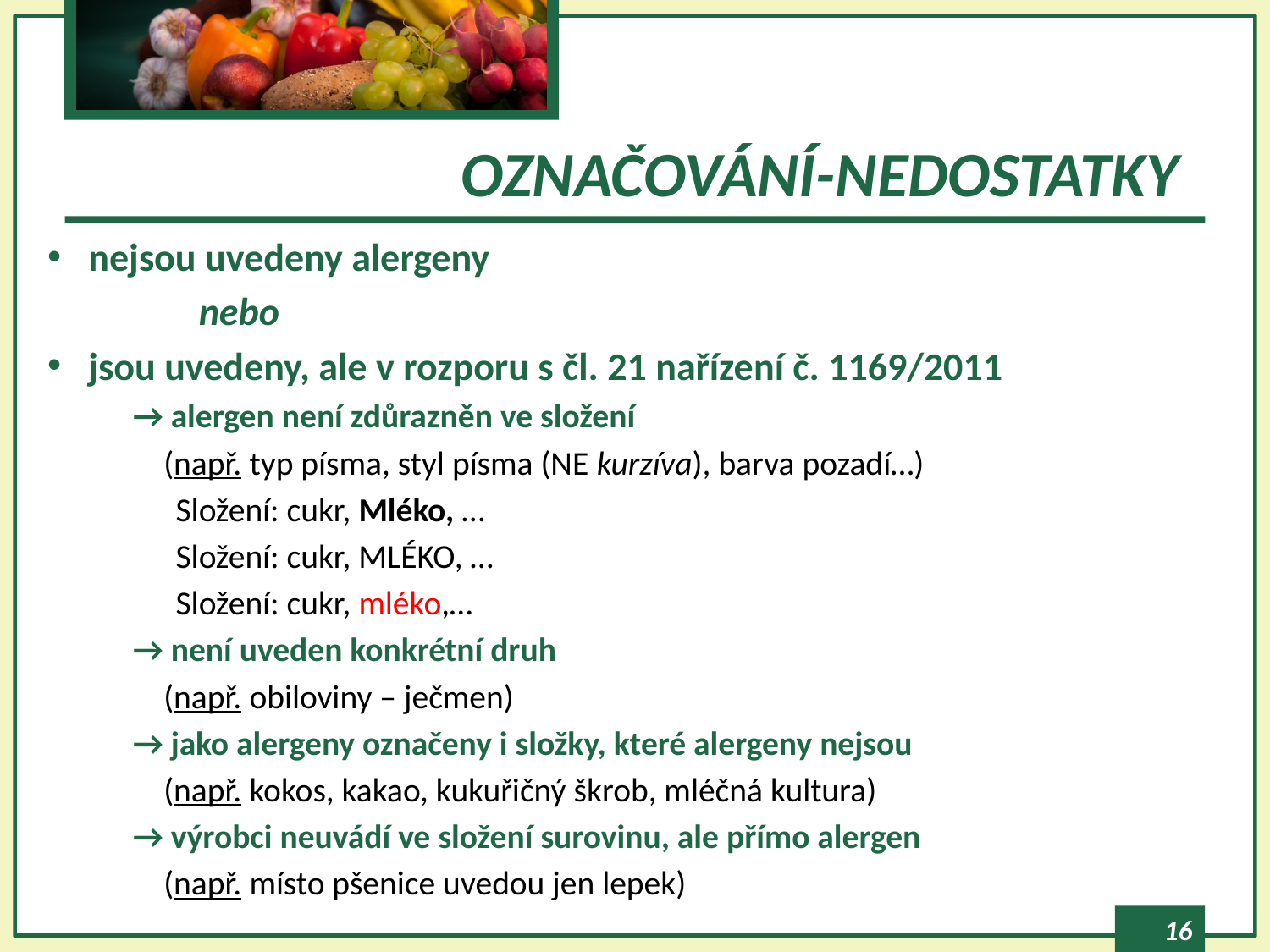

# OZNAČOVÁNÍ-NEDOSTATKY
nejsou uvedeny alergeny
                 nebo
jsou uvedeny, ale v rozporu s čl. 21 nařízení č. 1169/2011
     → alergen není zdůrazněn ve složení
         (např. typ písma, styl písma (NE kurzíva), barva pozadí…)
Složení: cukr, Mléko, …
Složení: cukr, MLÉKO, …
Složení: cukr, mléko,…
     → není uveden konkrétní druh
         (např. obiloviny – ječmen)
     → jako alergeny označeny i složky, které alergeny nejsou
         (např. kokos, kakao, kukuřičný škrob, mléčná kultura)
     → výrobci neuvádí ve složení surovinu, ale přímo alergen
         (např. místo pšenice uvedou jen lepek)